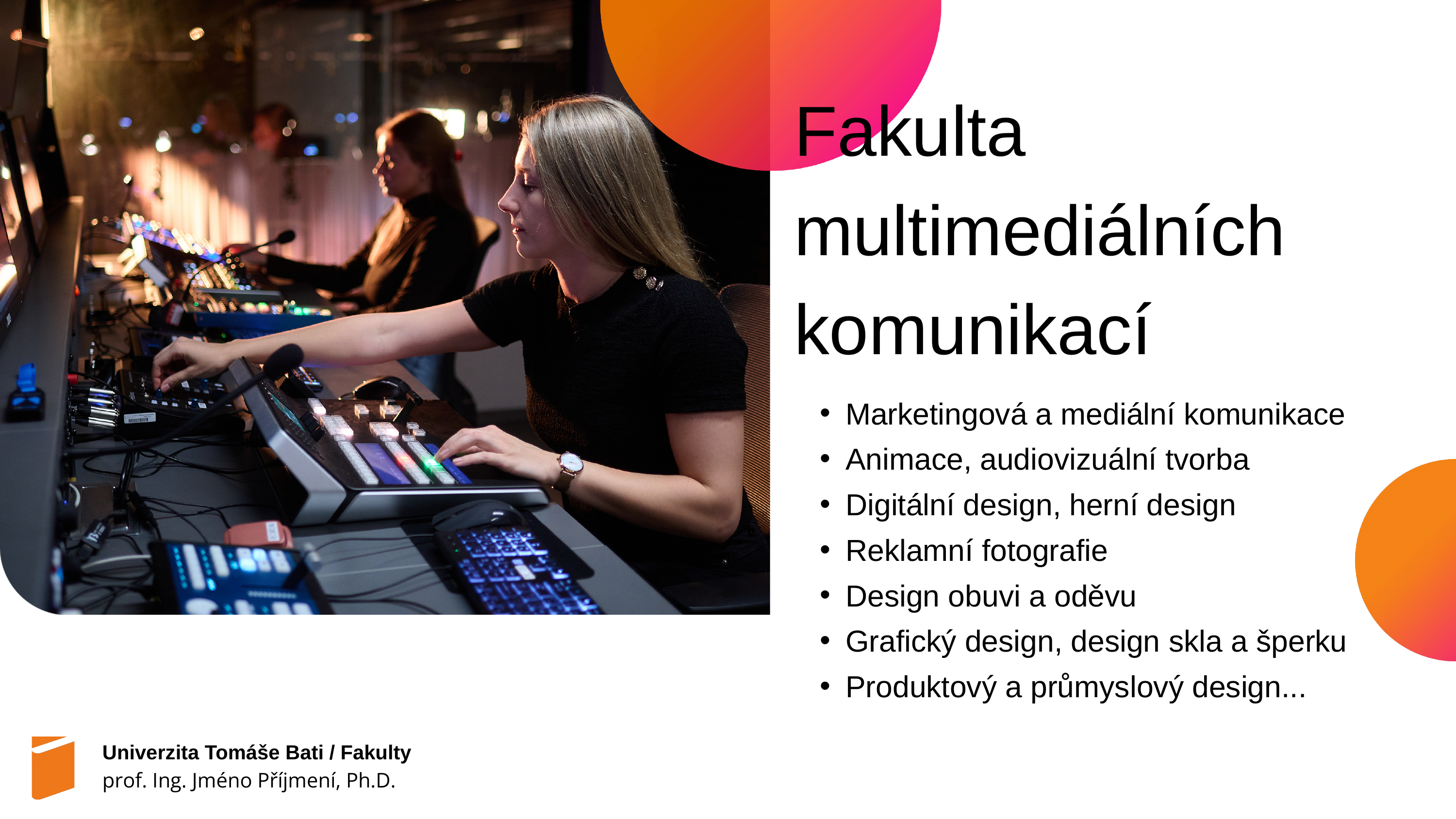

Fakulta multimediálních komunikací
Marketingová a mediální komunikace
Animace, audiovizuální tvorba
Digitální design, herní design
Reklamní fotografie
Design obuvi a oděvu
Grafický design, design skla a šperku
Produktový a průmyslový design...

Univerzita Tomáše Bati / Fakulty
prof. Ing. Jméno Příjmení, Ph.D.